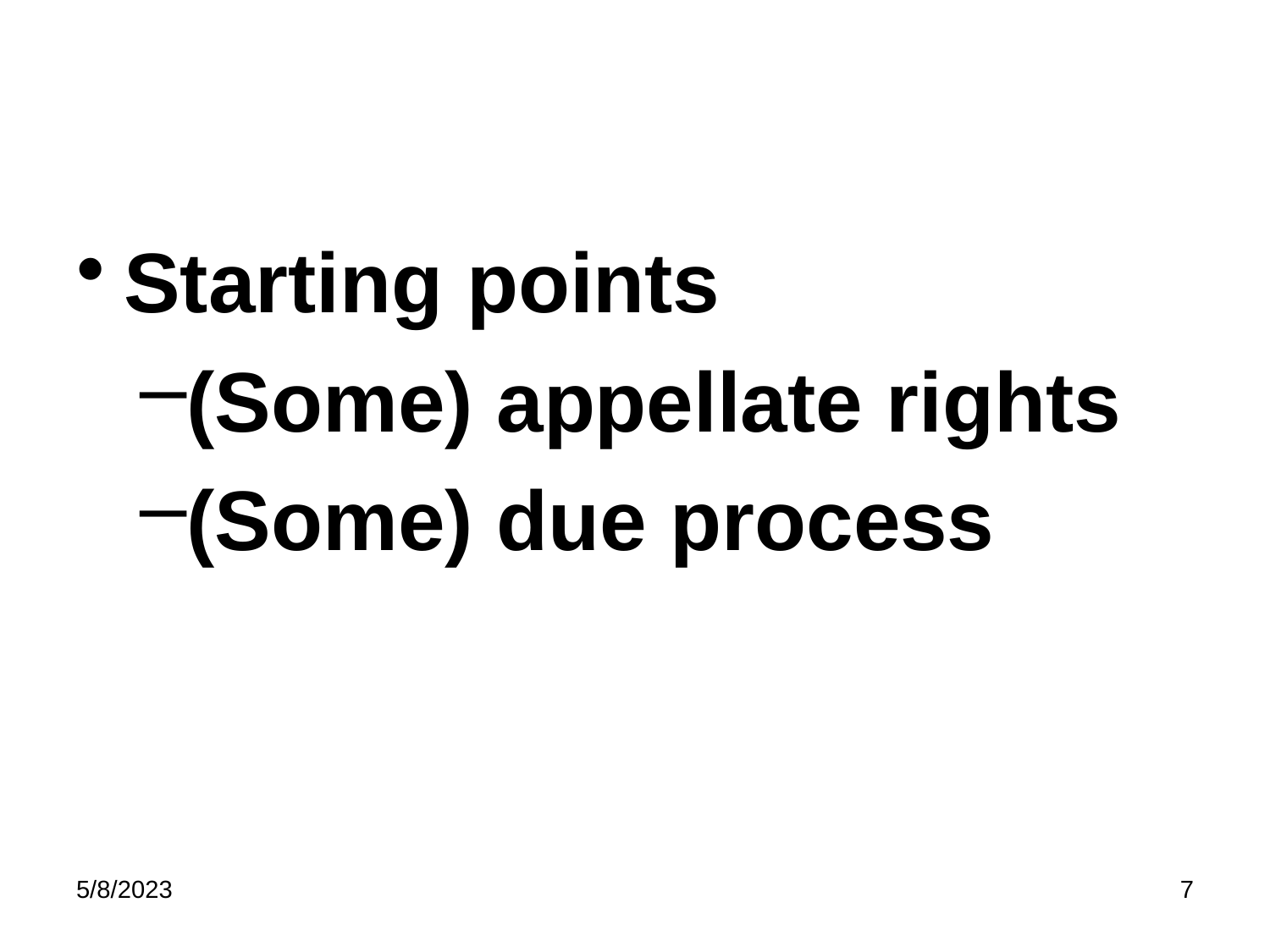

#
Starting points
(Some) appellate rights
(Some) due process
5/8/2023
7